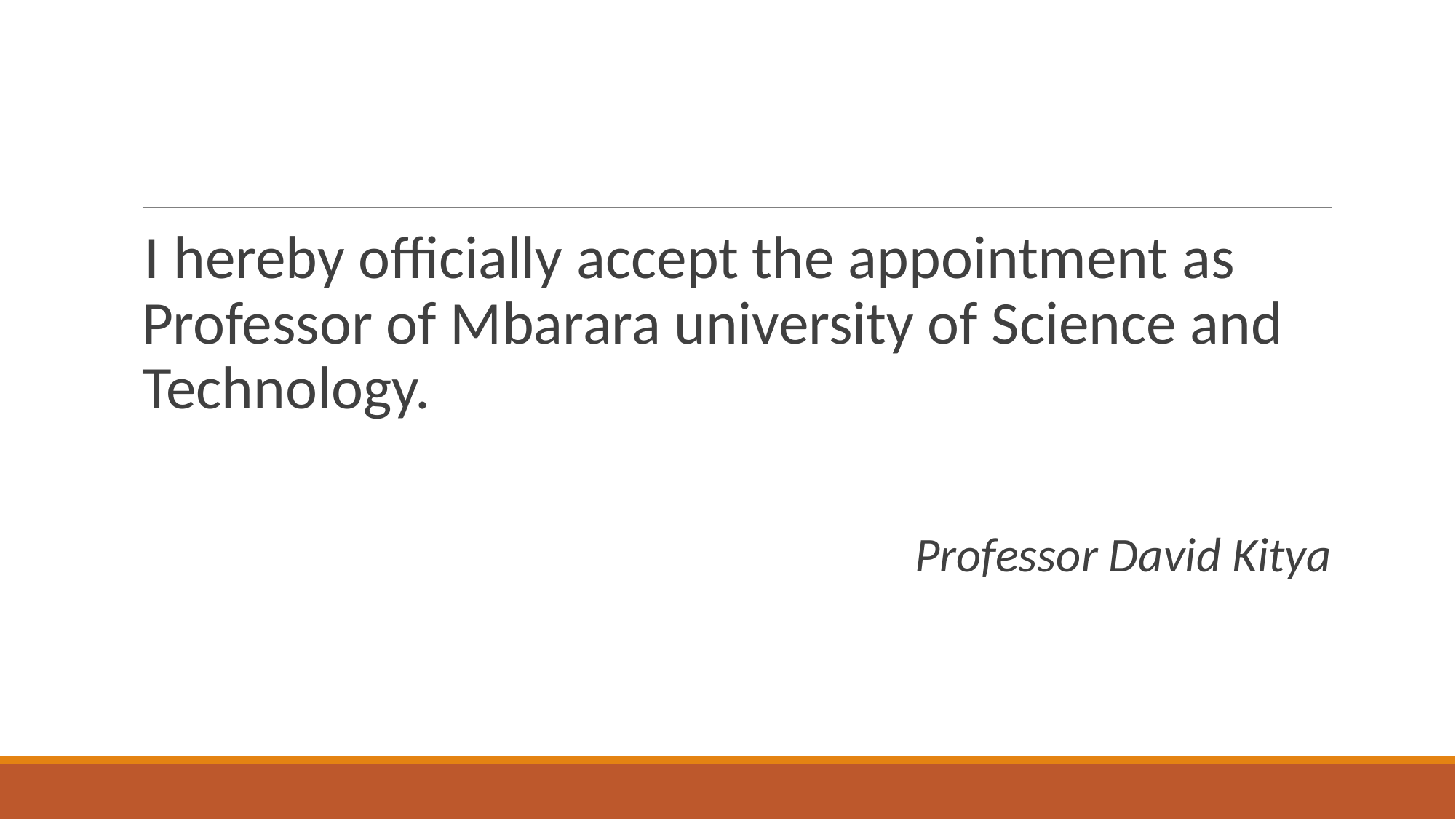

#
I hereby officially accept the appointment as Professor of Mbarara university of Science and Technology.

Professor David Kitya